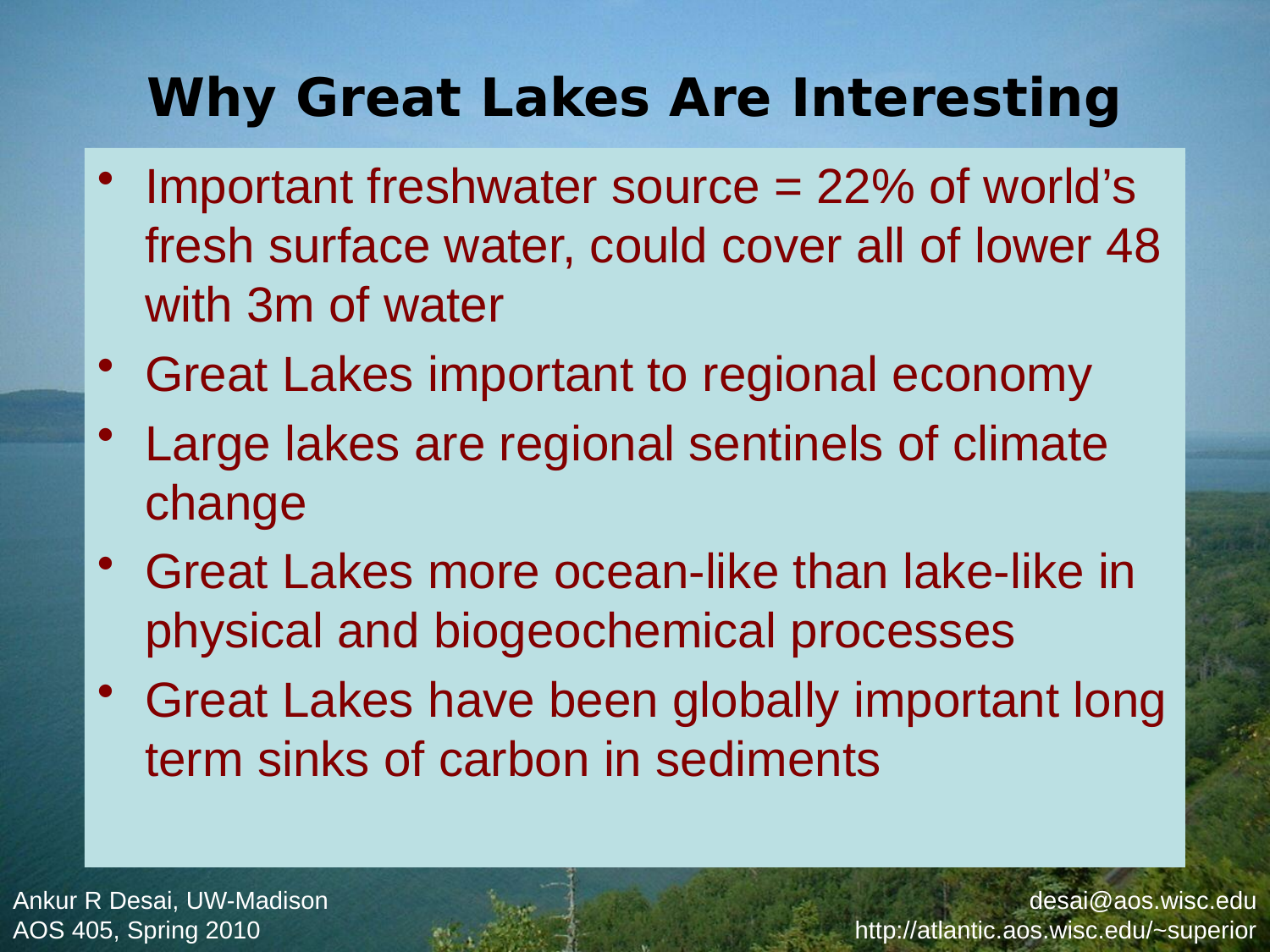

# Why Great Lakes Are Interesting
Important freshwater source = 22% of world’s fresh surface water, could cover all of lower 48 with 3m of water
Great Lakes important to regional economy
Large lakes are regional sentinels of climate change
Great Lakes more ocean-like than lake-like in physical and biogeochemical processes
Great Lakes have been globally important long term sinks of carbon in sediments

Ankur R Desai, UW-Madison
AOS 405, Spring 2010
desai@aos.wisc.edu
http://atlantic.aos.wisc.edu/~superior